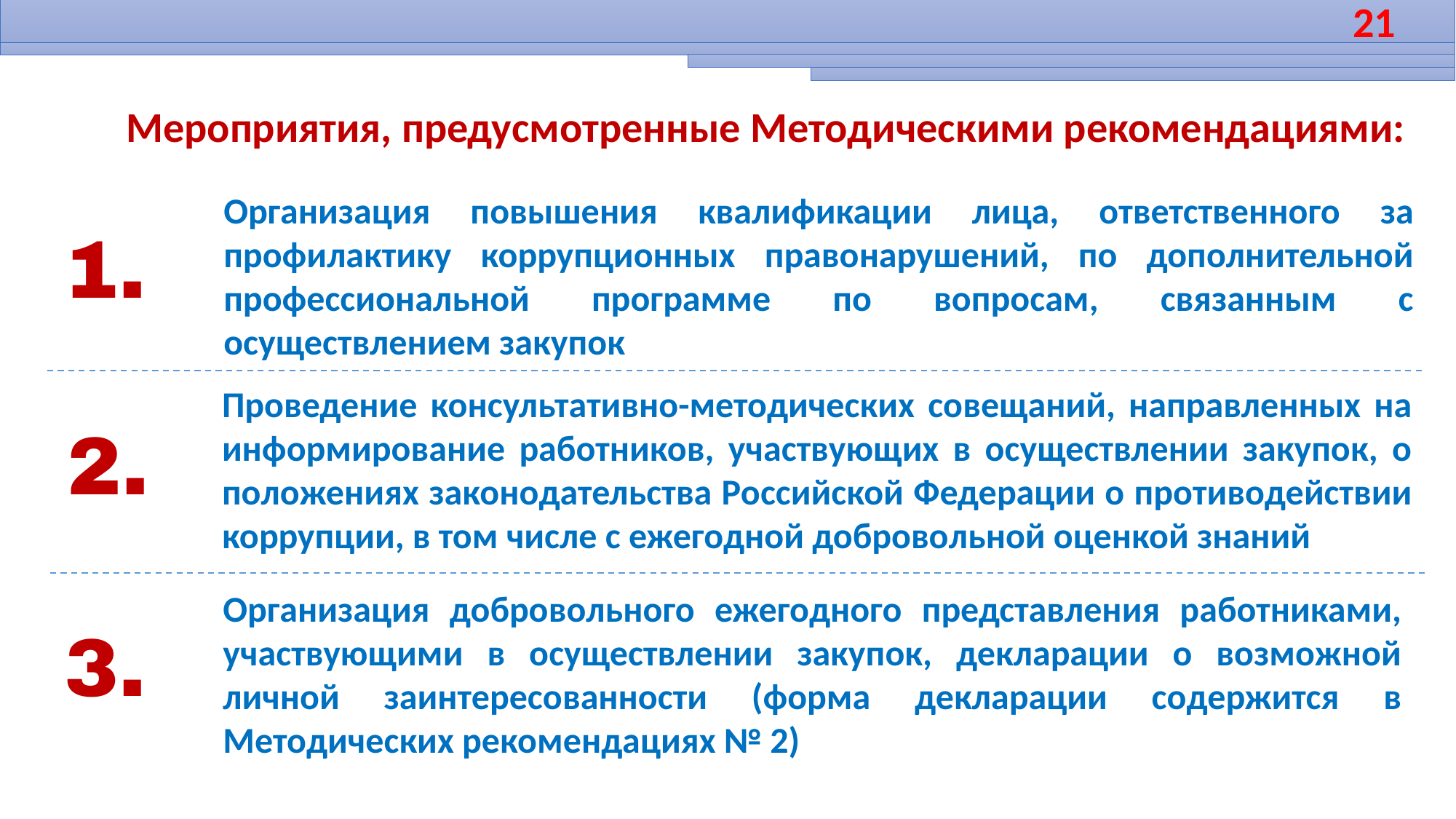

21
Мероприятия, предусмотренные Методическими рекомендациями:
1.
Организация повышения квалификации лица, ответственного за профилактику коррупционных правонарушений, по дополнительной профессиональной программе по вопросам, связанным с осуществлением закупок
2.

Проведение консультативно-методических совещаний, направленных на информирование работников, участвующих в осуществлении закупок, о положениях законодательства Российской Федерации о противодействии коррупции, в том числе с ежегодной добровольной оценкой знаний

Организация добровольного ежегодного представления работниками, участвующими в осуществлении закупок, декларации о возможной личной заинтересованности (форма декларации содержится в Методических рекомендациях № 2)
3.